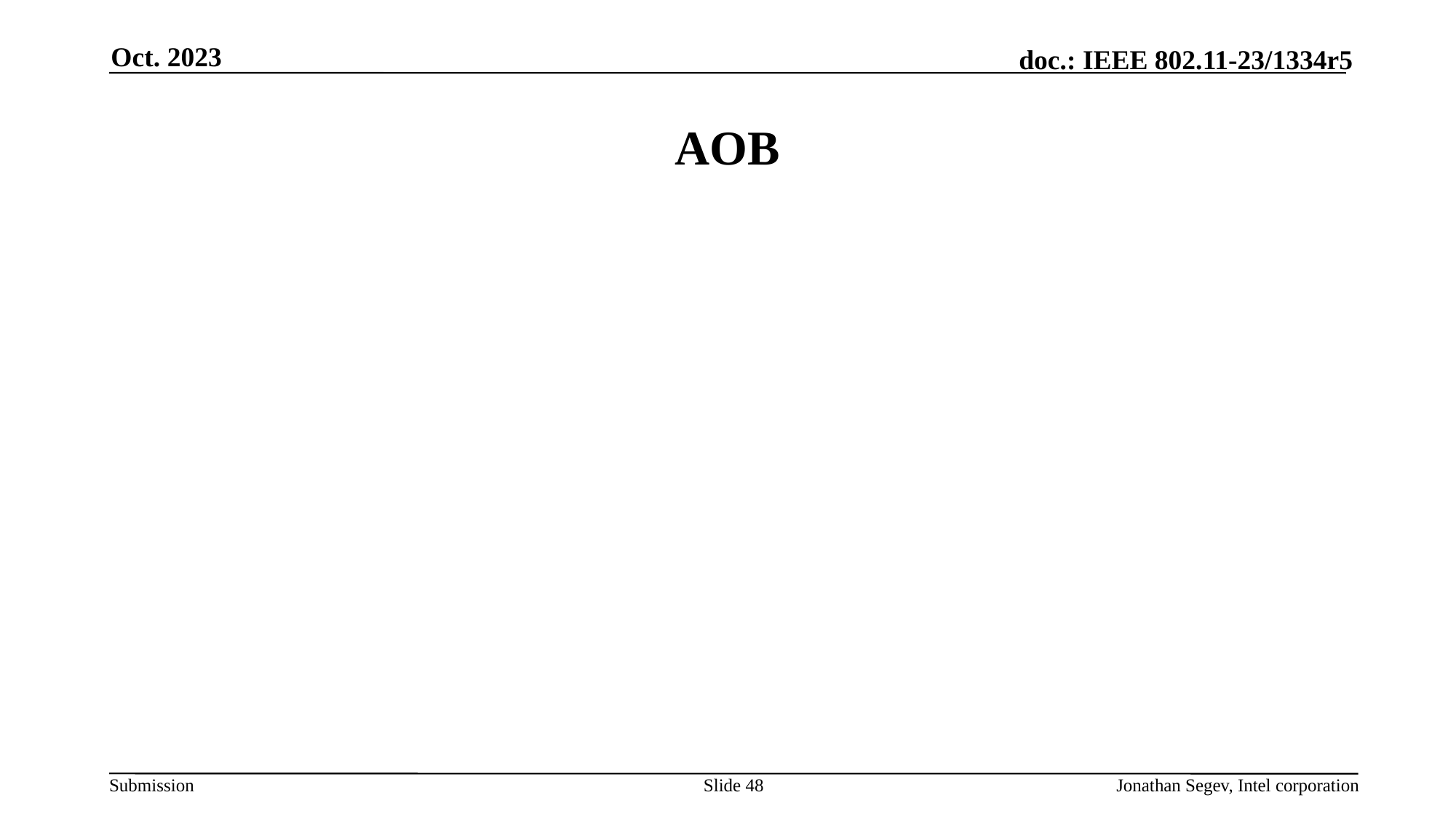

Oct. 2023
# AOB

Slide 48
Jonathan Segev, Intel corporation